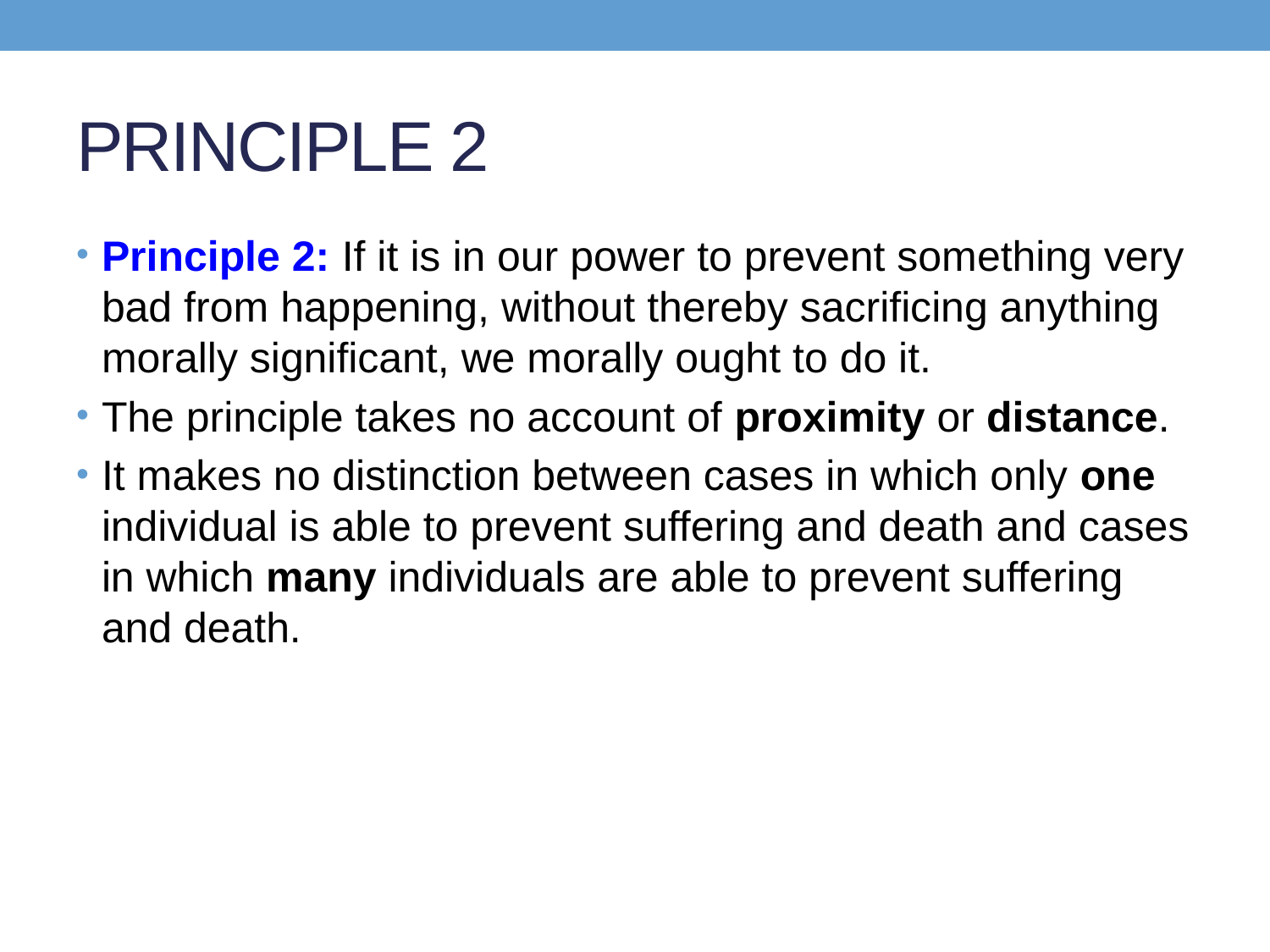

# PRINCIPLE 2
Principle 2: If it is in our power to prevent something very bad from happening, without thereby sacrificing anything morally significant, we morally ought to do it.
The principle takes no account of proximity or distance.
It makes no distinction between cases in which only one individual is able to prevent suffering and death and cases in which many individuals are able to prevent suffering and death.